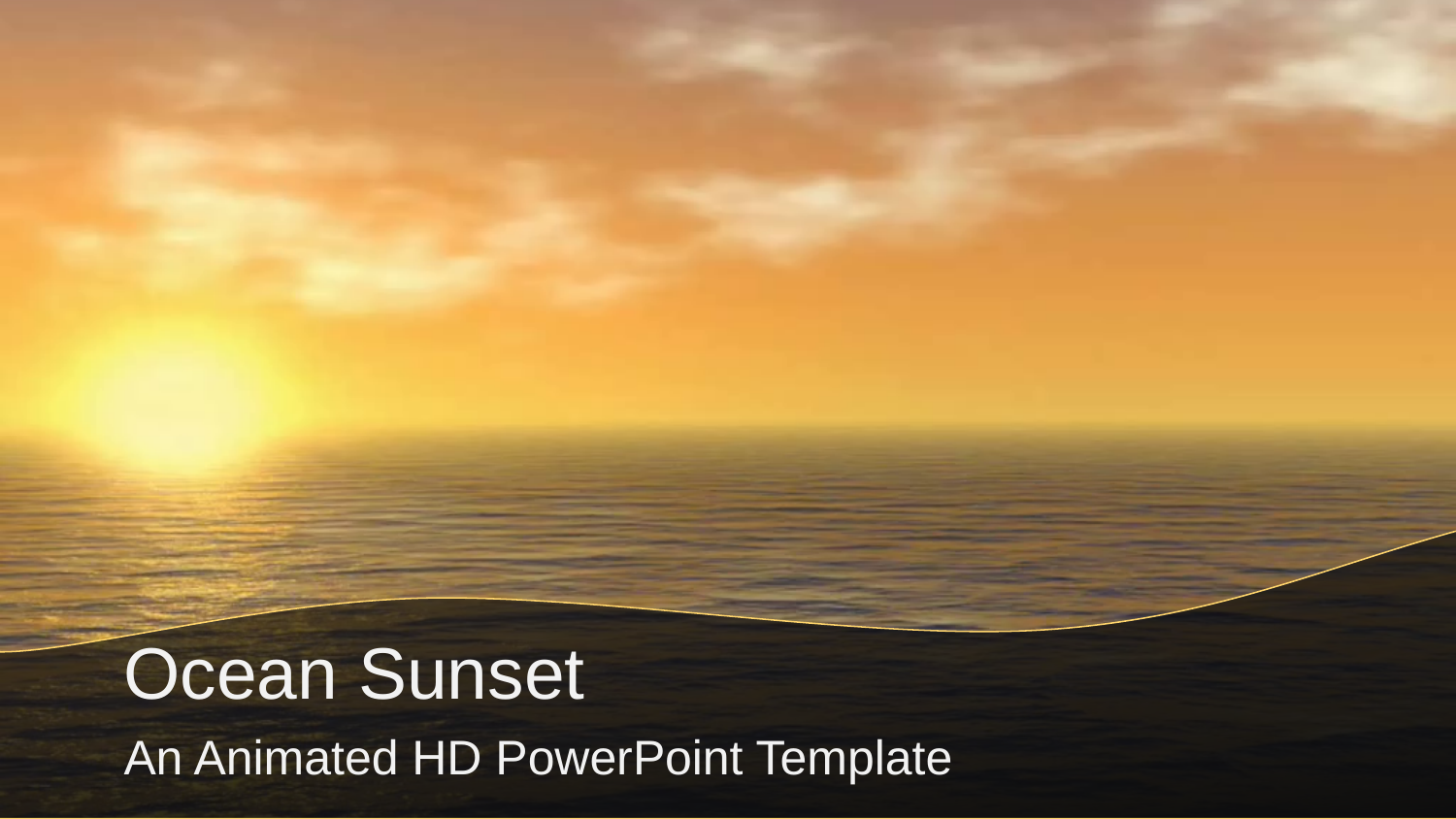

# Ocean Sunset
An Animated HD PowerPoint Template